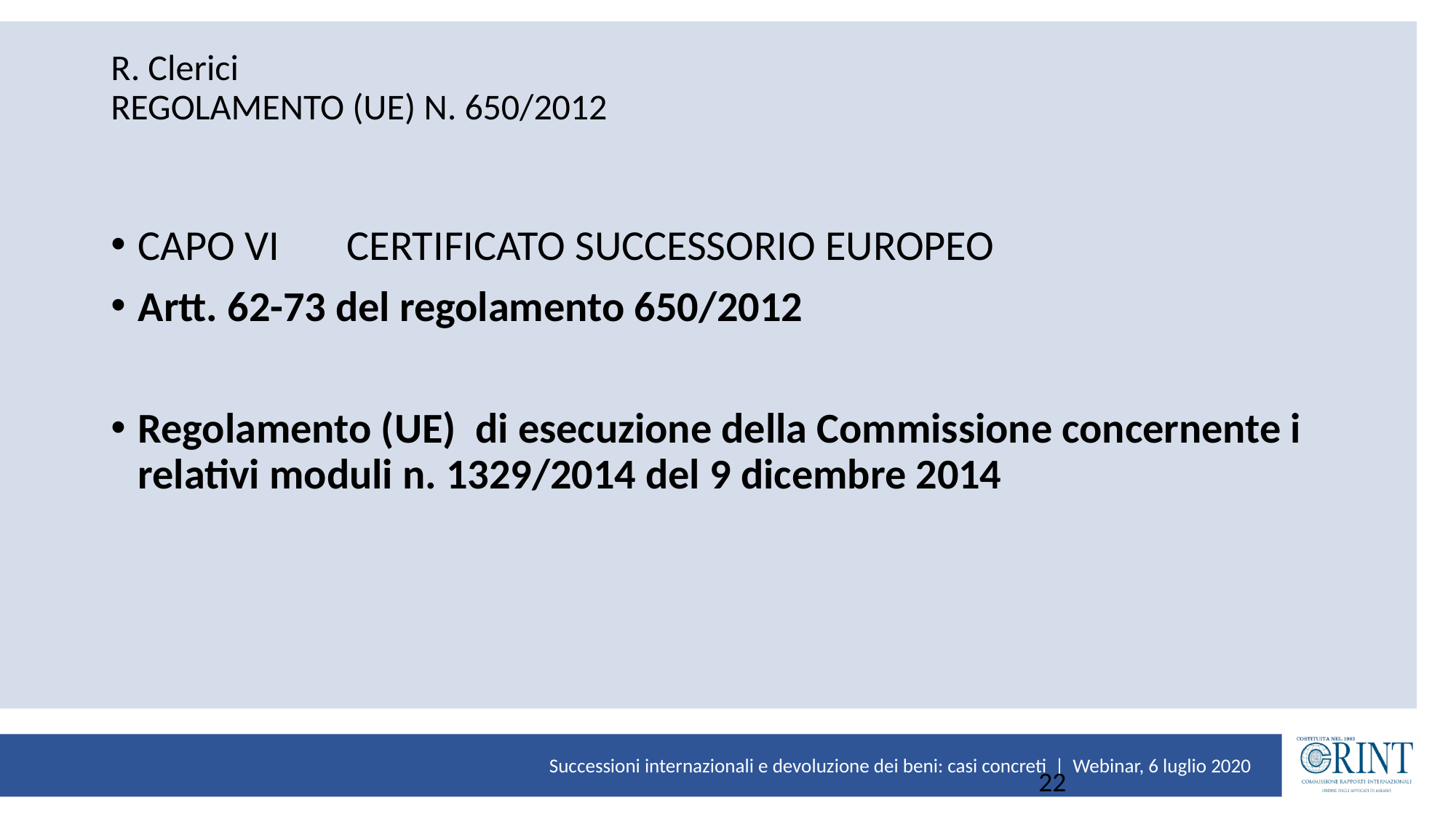

# R. Clerici REGOLAMENTO (UE) N. 650/2012
CAPO VI       CERTIFICATO SUCCESSORIO EUROPEO
Artt. 62-73 del regolamento 650/2012

Regolamento (UE)  di esecuzione della Commissione concernente i relativi moduli n. 1329/2014 del 9 dicembre 2014

22